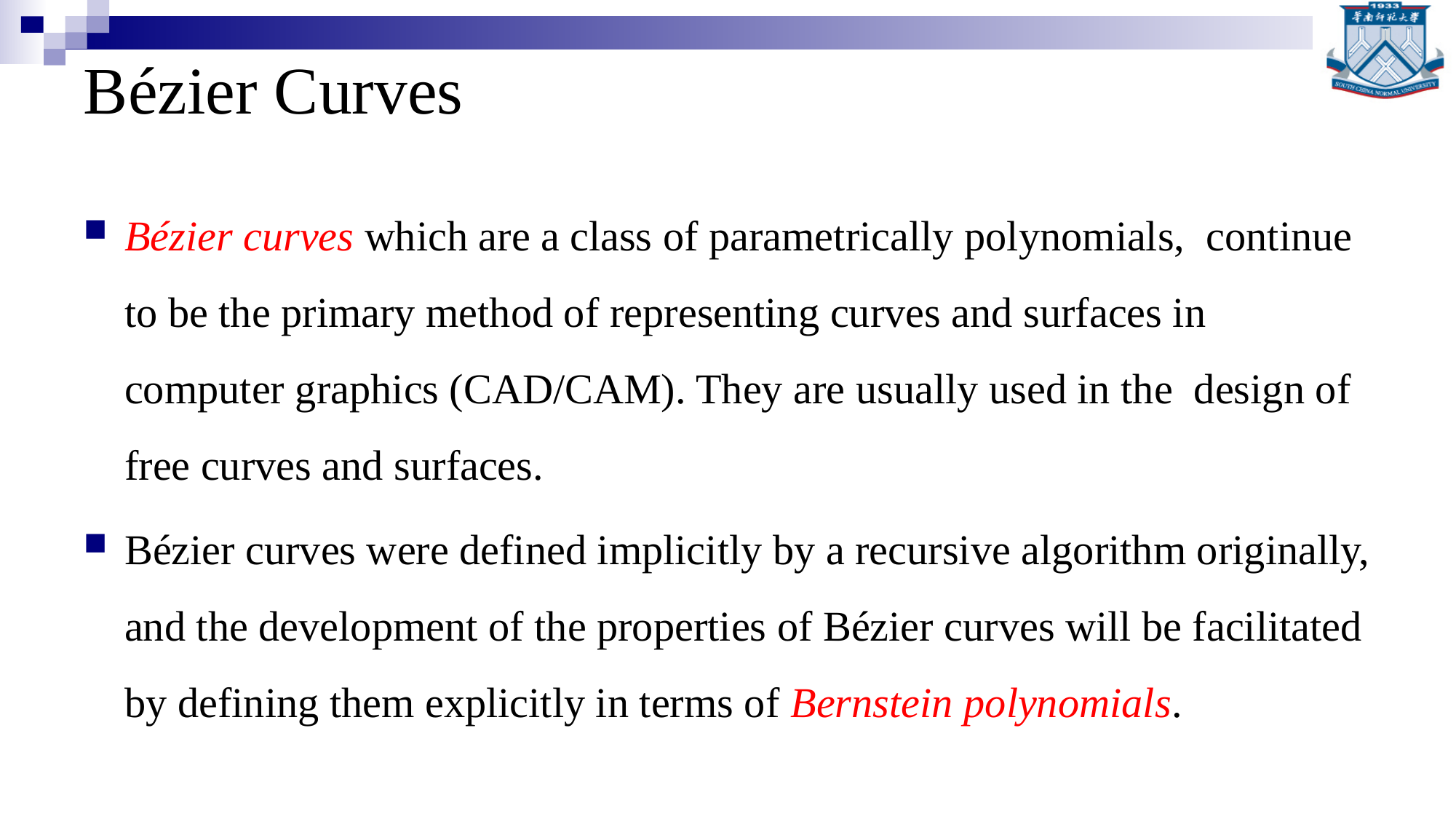

# Bézier Curves
Bézier curves which are a class of parametrically polynomials,  continue to be the primary method of representing curves and surfaces in computer graphics (CAD/CAM). They are usually used in the  design of free curves and surfaces.
Bézier curves were defined implicitly by a recursive algorithm originally, and the development of the properties of Bézier curves will be facilitated by defining them explicitly in terms of Bernstein polynomials.